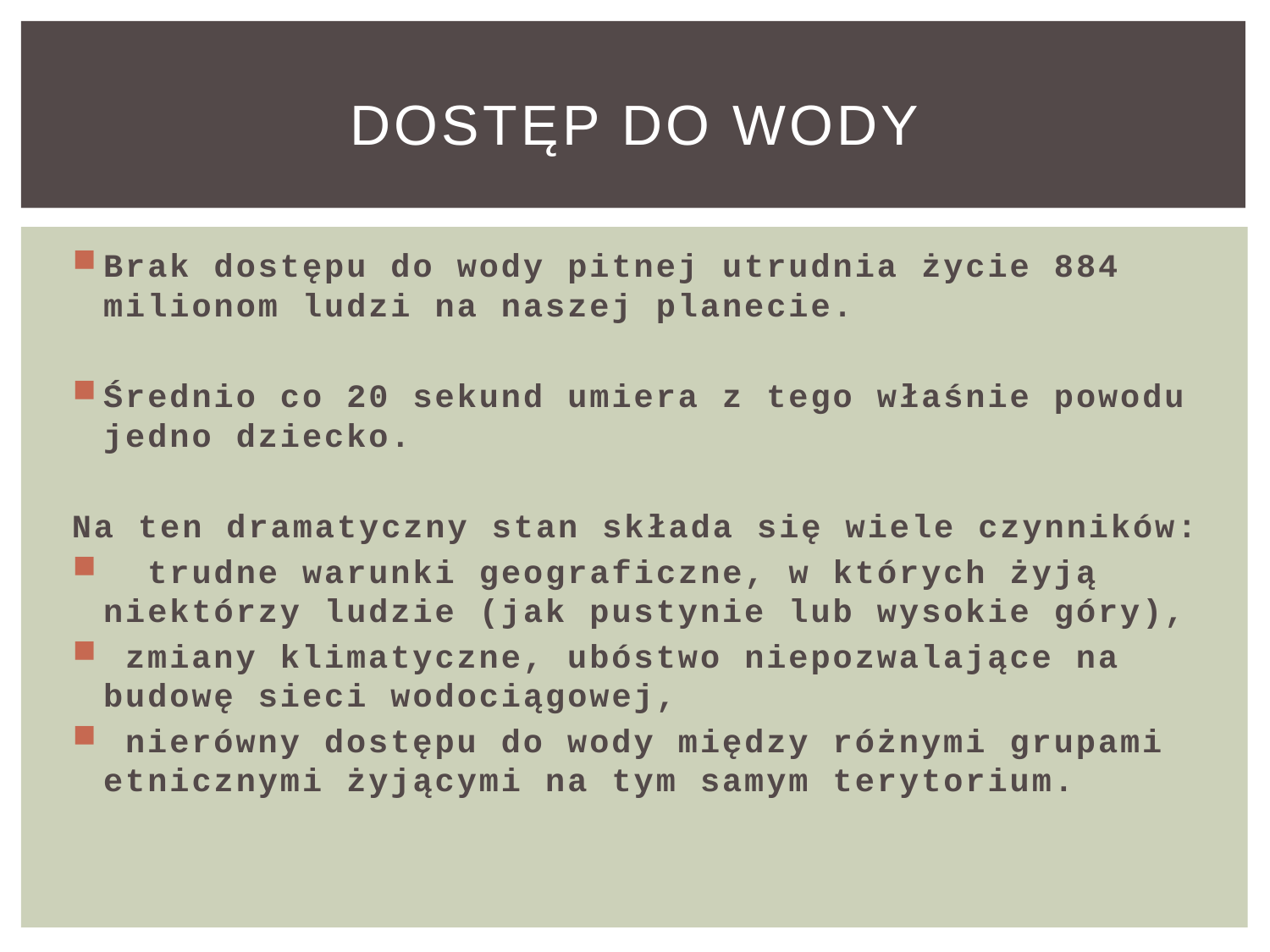

# Dostęp do wody
Brak dostępu do wody pitnej utrudnia życie 884 milionom ludzi na naszej planecie.

Średnio co 20 sekund umiera z tego właśnie powodu jedno dziecko.

Na ten dramatyczny stan składa się wiele czynników:
  trudne warunki geograficzne, w których żyją niektórzy ludzie (jak pustynie lub wysokie góry),
 zmiany klimatyczne, ubóstwo niepozwalające na budowę sieci wodociągowej,
 nierówny dostępu do wody między różnymi grupami etnicznymi żyjącymi na tym samym terytorium.